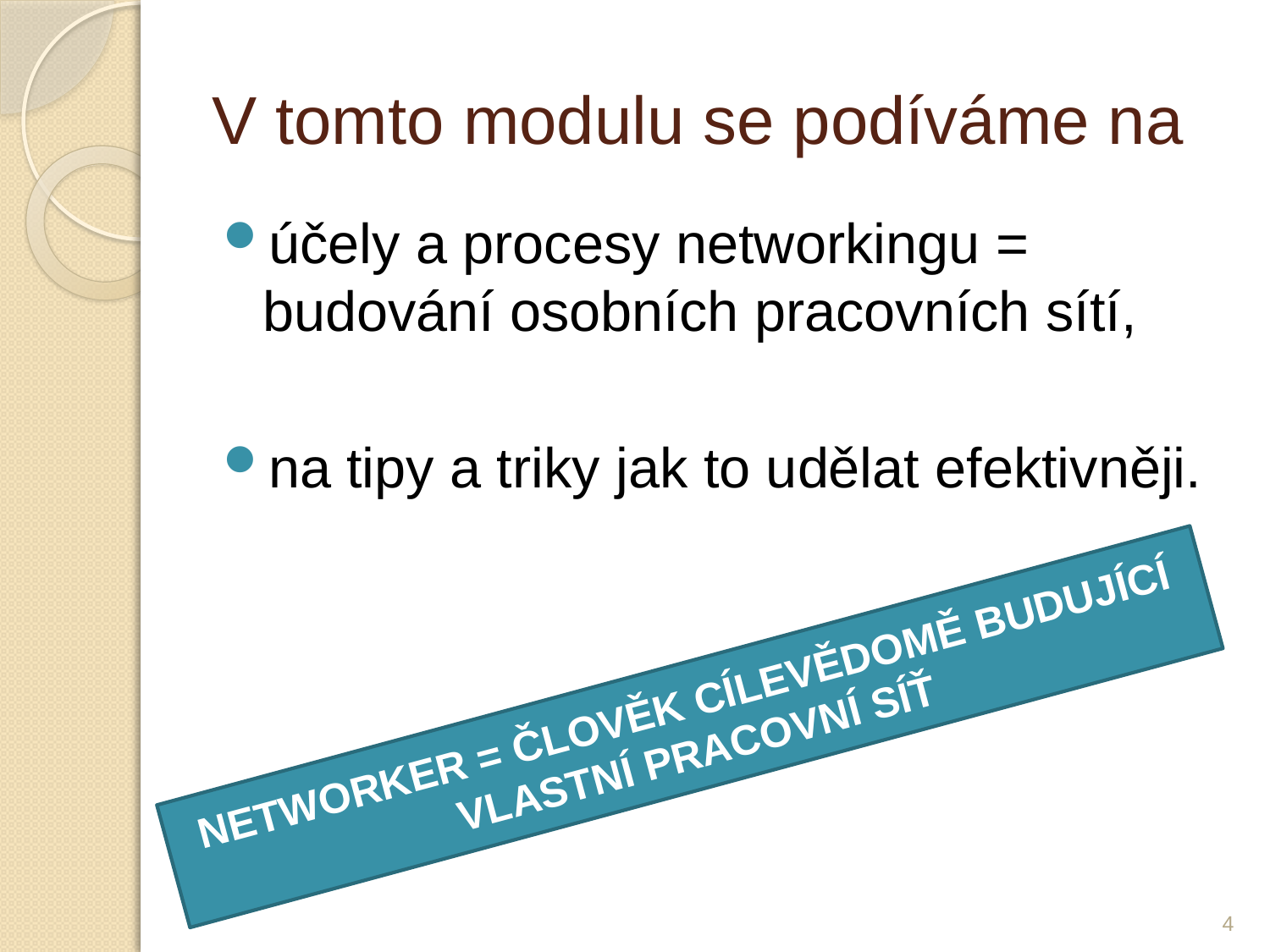

# V tomto modulu se podíváme na
účely a procesy networkingu = budování osobních pracovních sítí,

na tipy a triky jak to udělat efektivněji.
NETWORKER = ČLOVĚK CÍLEVĚDOMĚ BUDUJÍCÍ VLASTNÍ PRACOVNÍ SÍŤ
4